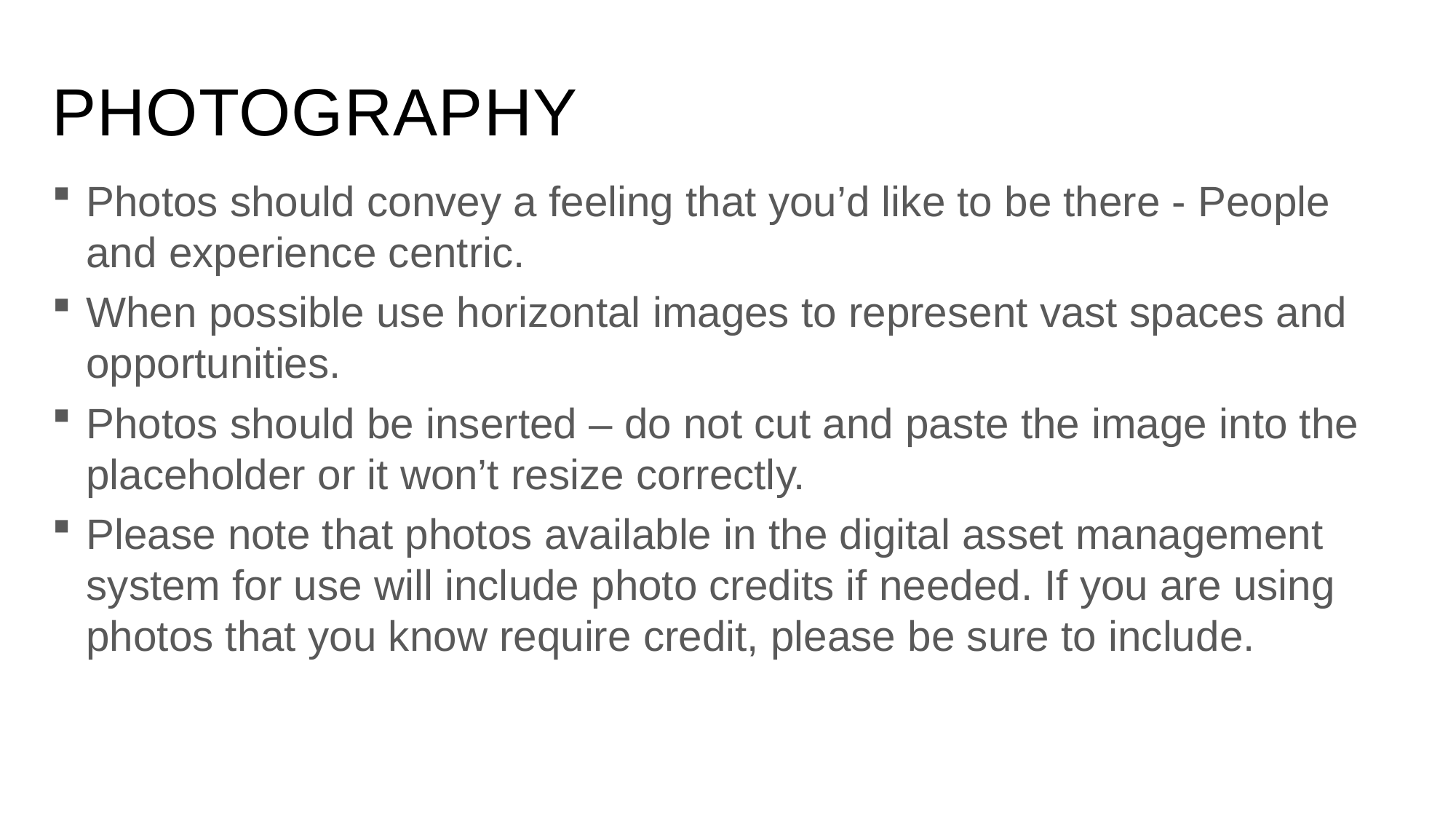

# photography
Photos should convey a feeling that you’d like to be there - People and experience centric.
When possible use horizontal images to represent vast spaces and opportunities.
Photos should be inserted – do not cut and paste the image into the placeholder or it won’t resize correctly.
Please note that photos available in the digital asset management system for use will include photo credits if needed. If you are using photos that you know require credit, please be sure to include.